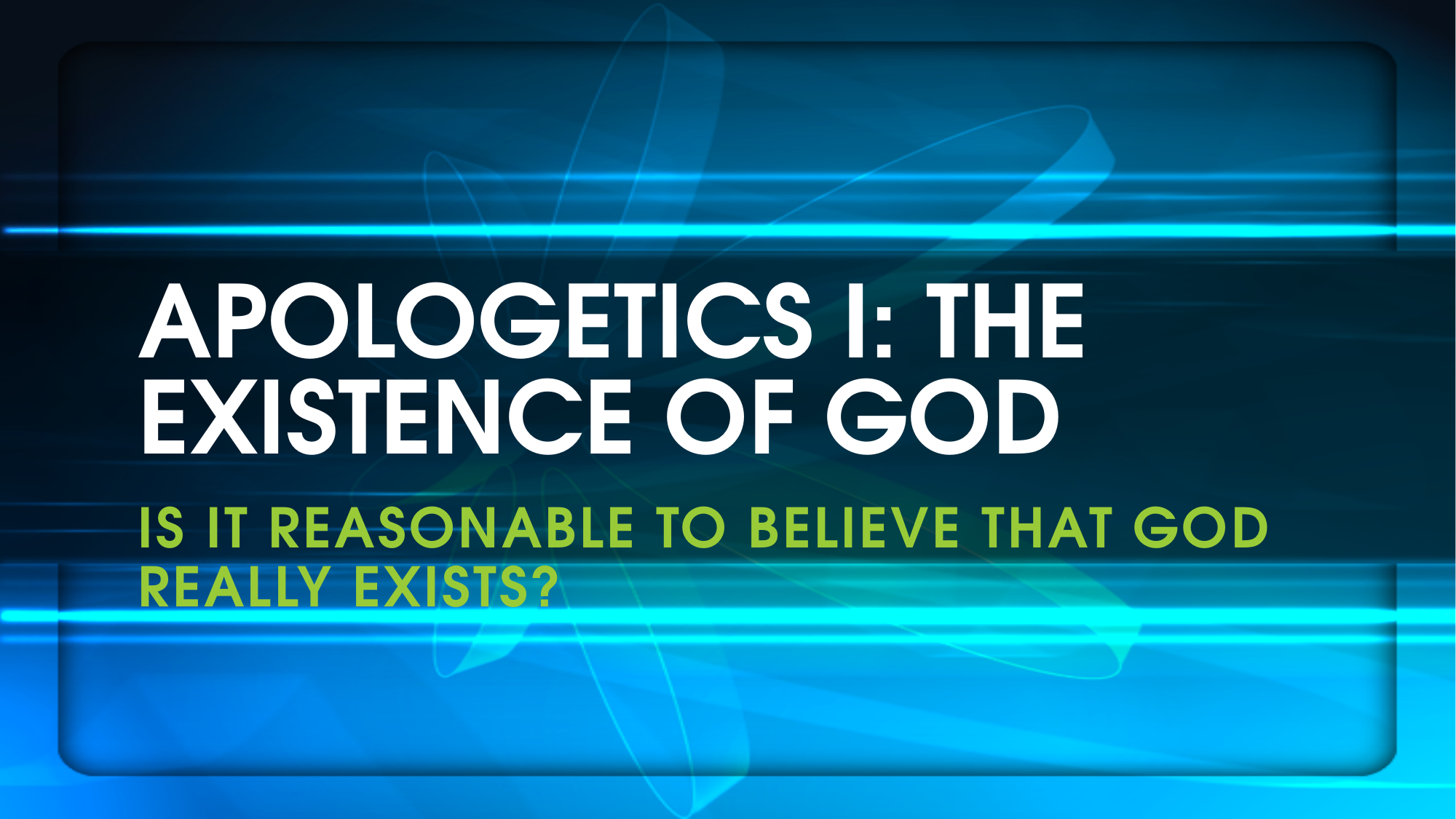

# APOLOGETICS I: THE EXISTENCE OF GOD
IS IT REASONABLE TO BELIEVE THAT GOD REALLY EXISTS?